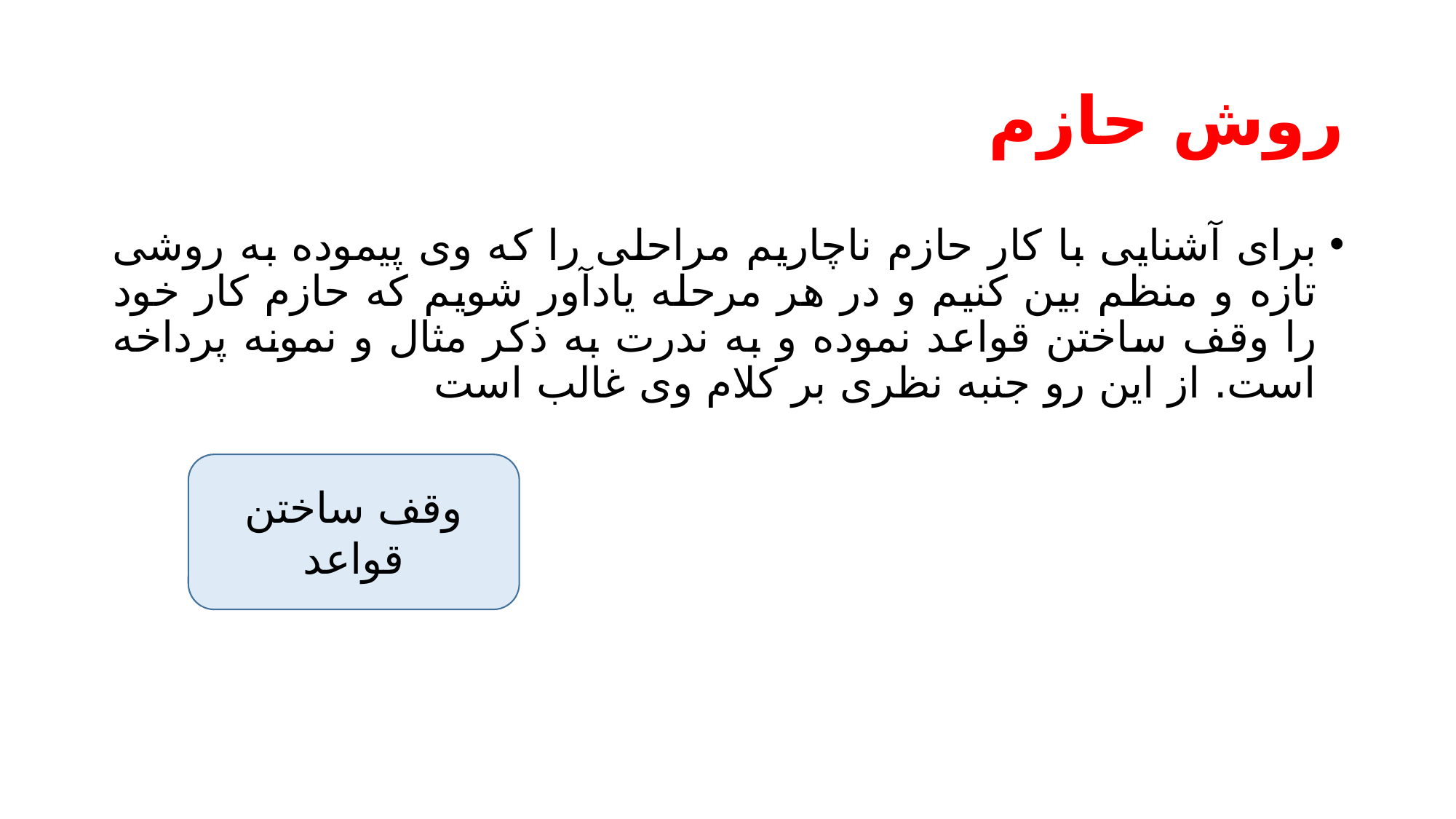

# روش حازم
برای آشنایی با کار حازم ناچاریم مراحلی را که وی پیموده به روشی تازه و منظم بین کنیم و در هر مرحله یادآور شویم که حازم کار خود را وقف ساختن قواعد نموده و به ندرت به ذکر مثال و نمونه پرداخه است. از این رو جنبه نظری بر کلام وی غالب است
وقف ساختن قواعد